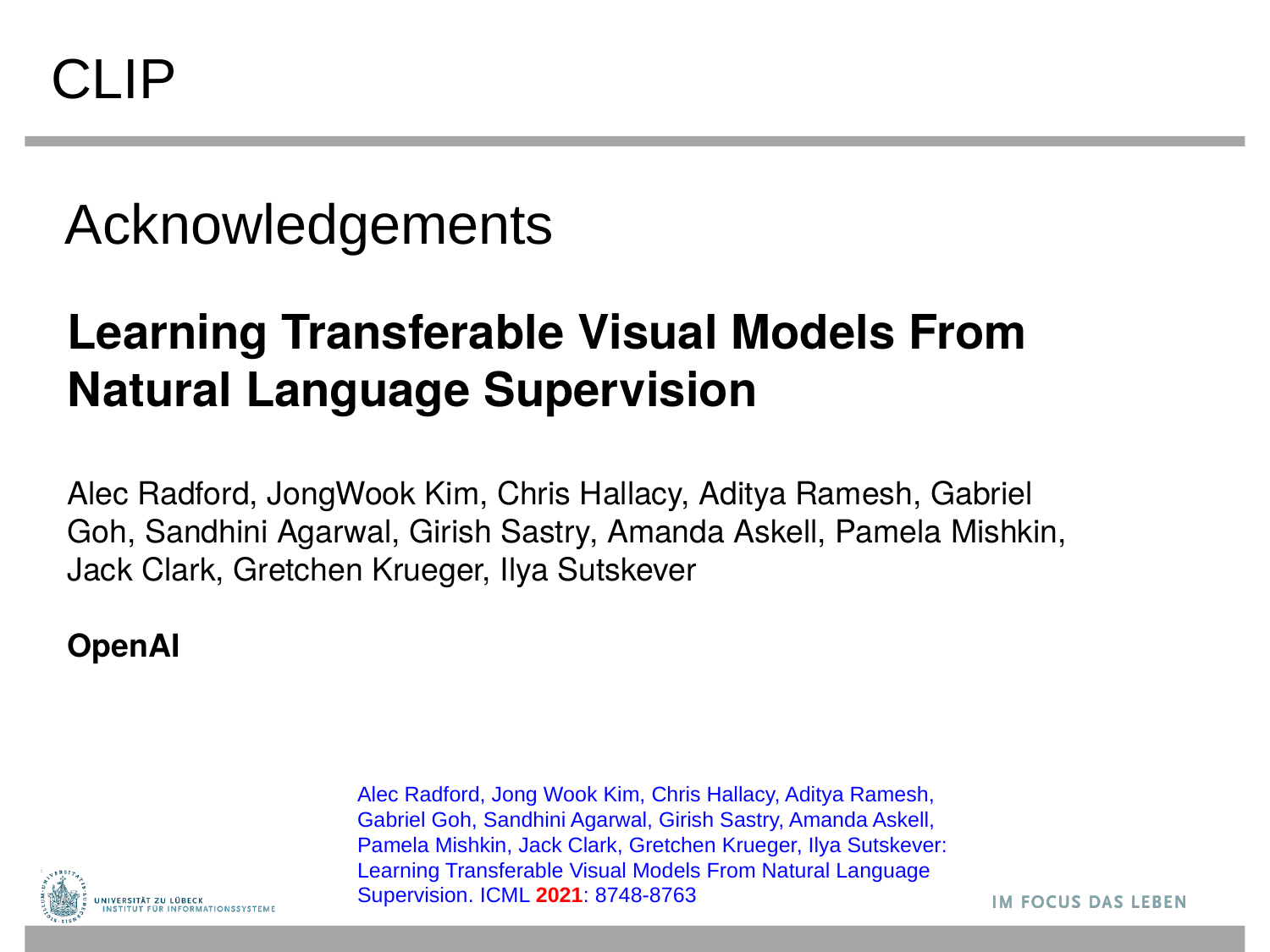

CLIP
Acknowledgements
CLIP

Learning Transferable Visual Models From Natural Language Supervision

Alec Radford, JongWook Kim, Chris Hallacy, Aditya Ramesh, Gabriel Goh, Sandhini Agarwal, Girish Sastry, Amanda Askell, Pamela Mishkin, Jack Clark, Gretchen Krueger, Ilya Sutskever

OpenAI

Alec Radford, Jong Wook Kim, Chris Hallacy, Aditya Ramesh, Gabriel Goh, Sandhini Agarwal, Girish Sastry, Amanda Askell, Pamela Mishkin, Jack Clark, Gretchen Krueger, Ilya Sutskever:
Learning Transferable Visual Models From Natural Language Supervision. ICML 2021: 8748-8763